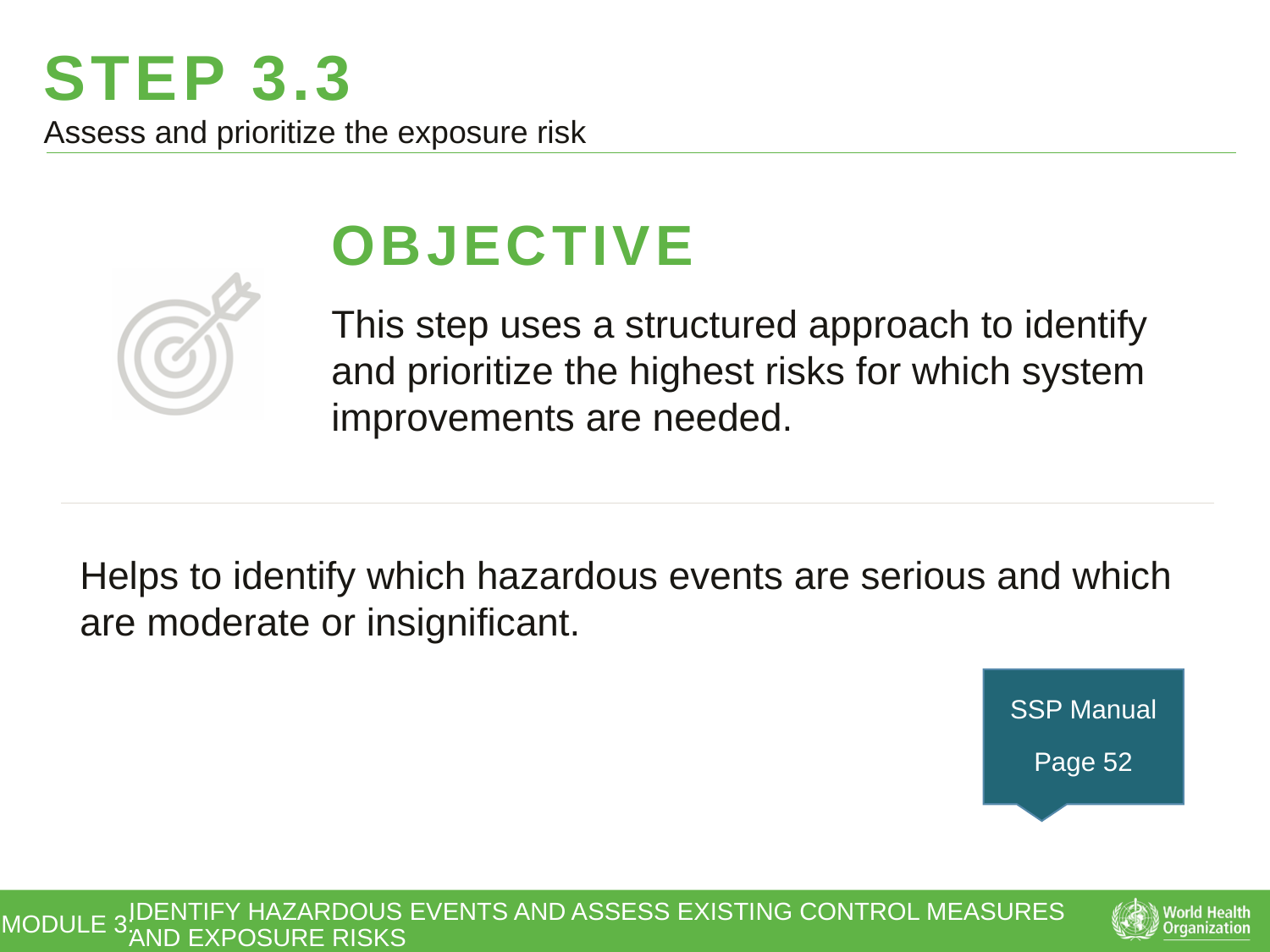

This step uses a structured approach to identify and prioritize the highest risks for which system improvements are needed.
Helps to identify which hazardous events are serious and which are moderate or insignificant.

SSP Manual

Page 52